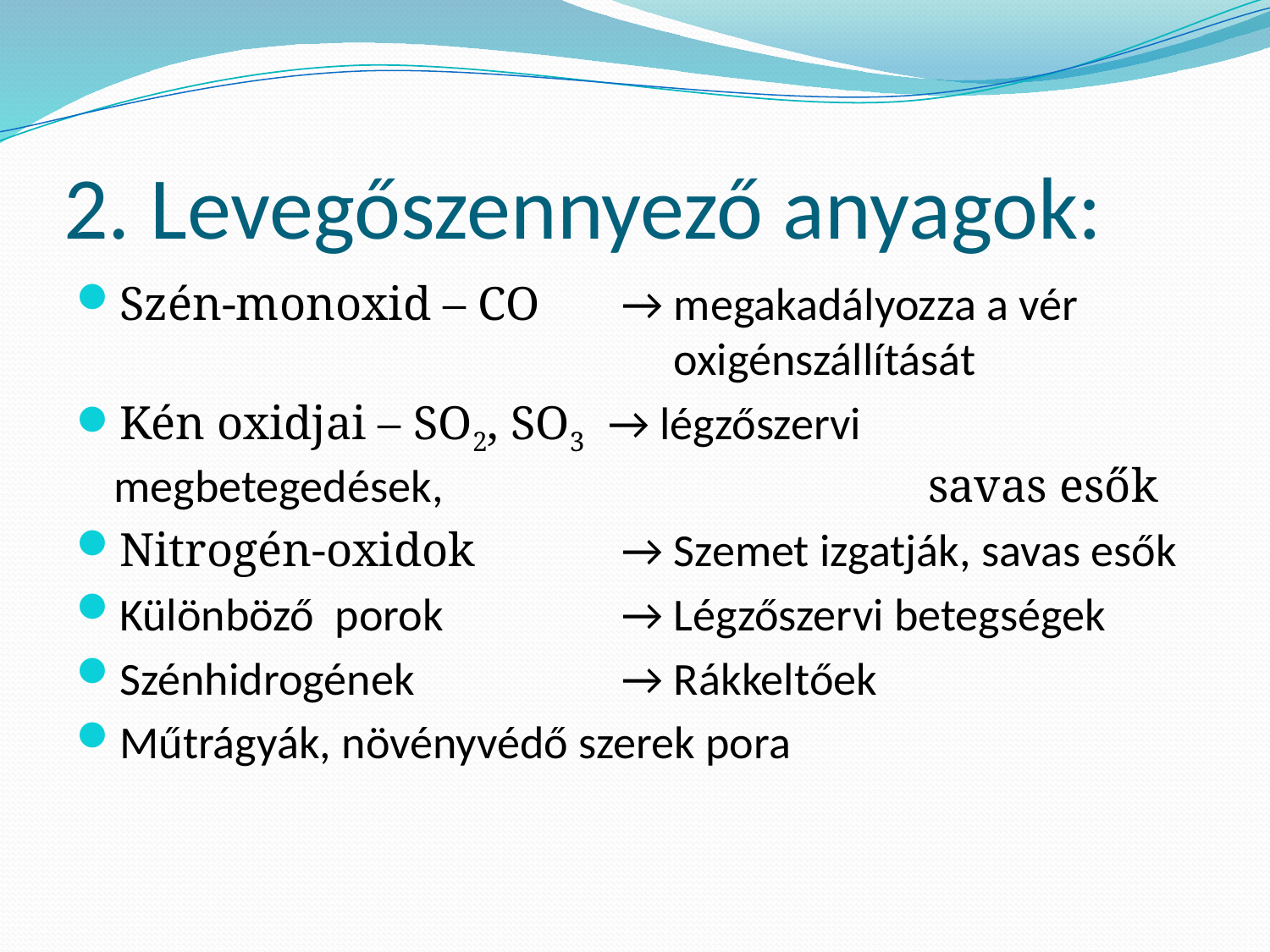

# 2. Levegőszennyező anyagok:
Szén-monoxid – CO 	→ megakadályozza a vér 					     oxigénszállítását
Kén oxidjai – SO2, SO3  → légzőszervi megbetegedések, 				     savas esők
Nitrogén-oxidok 		→ Szemet izgatják, savas esők
Különböző  porok	 	→ Légzőszervi betegségek
Szénhidrogének 		→ Rákkeltőek
Műtrágyák, növényvédő szerek pora